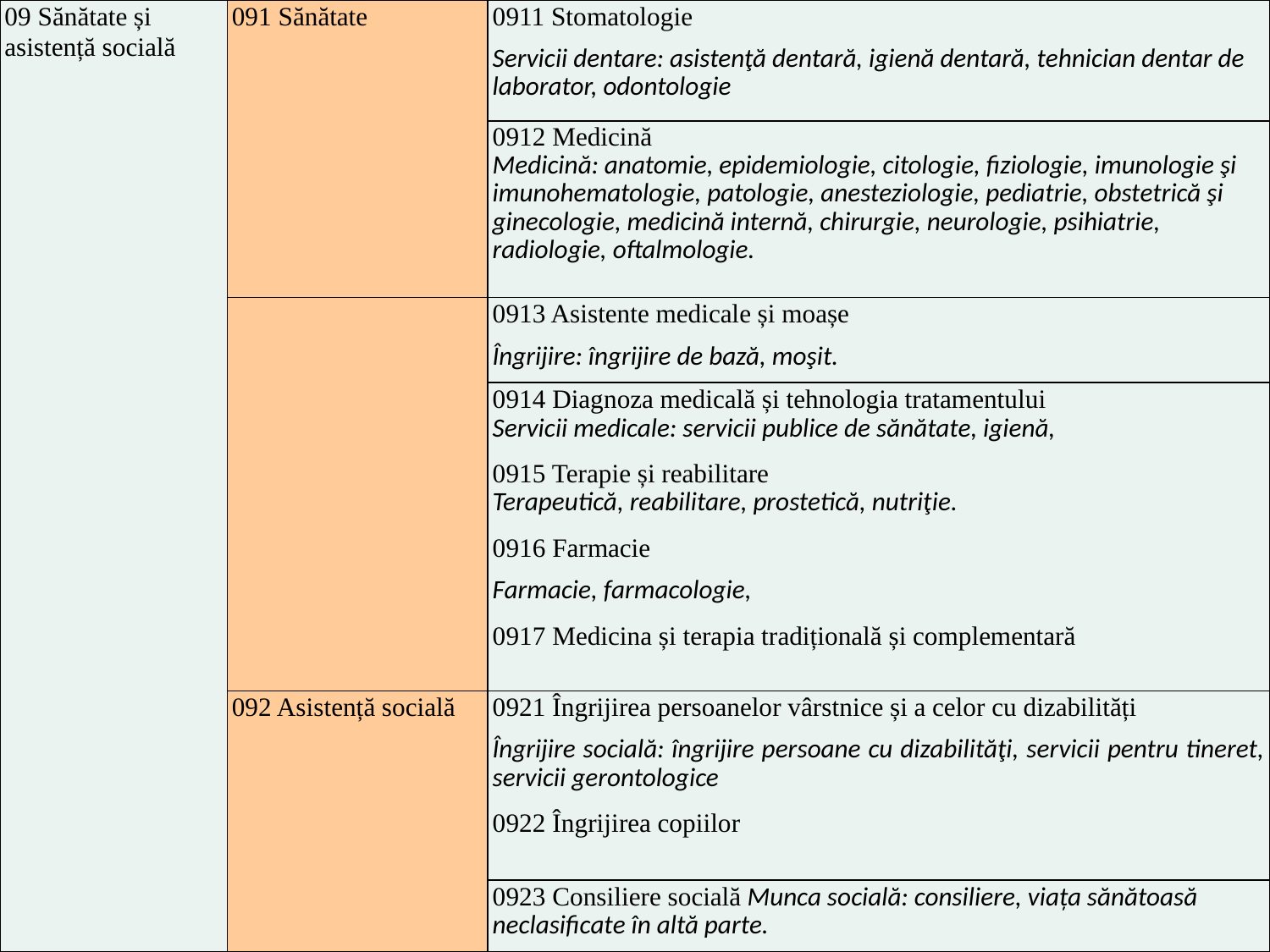

| 09 Sănătate și asistență socială | 091 Sănătate | 0911 Stomatologie Servicii dentare: asistenţă dentară, igienă dentară, tehnician dentar de laborator, odontologie |
| --- | --- | --- |
|  |  | 0912 Medicină Medicină: anatomie, epidemiologie, citologie, fiziologie, imunologie şi imunohematologie, patologie, anesteziologie, pediatrie, obstetrică şi ginecologie, medicină internă, chirurgie, neurologie, psihiatrie, radiologie, oftalmologie. |
|  |  | 0913 Asistente medicale și moașe Îngrijire: îngrijire de bază, moşit. |
|  |  | 0914 Diagnoza medicală și tehnologia tratamentului Servicii medicale: servicii publice de sănătate, igienă, 0915 Terapie și reabilitare Terapeutică, reabilitare, prostetică, nutriţie. 0916 Farmacie Farmacie, farmacologie, 0917 Medicina și terapia tradițională și complementară |
|  | 092 Asistență socială | 0921 Îngrijirea persoanelor vârstnice și a celor cu dizabilități Îngrijire socială: îngrijire persoane cu dizabilităţi, servicii pentru tineret, servicii gerontologice 0922 Îngrijirea copiilor |
|  |  | 0923 Consiliere socială Munca socială: consiliere, viața sănătoasă neclasificate în altă parte. |
#